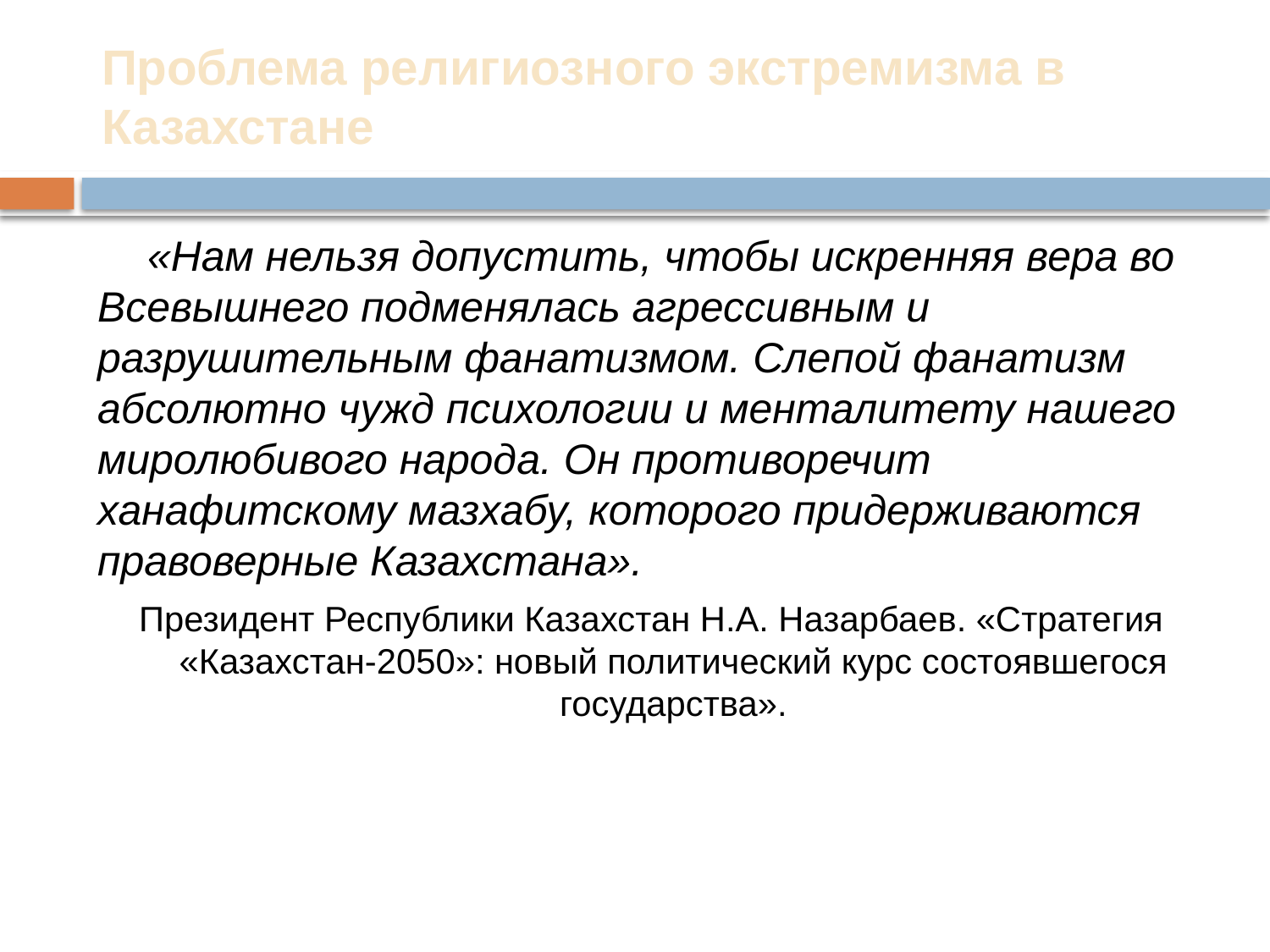

Проблема религиозного экстремизма в Казахстане
#
«Нам нельзя допустить, чтобы искренняя вера во Всевышнего подменялась агрессивным и разрушительным фанатизмом. Слепой фанатизм абсолютно чужд психологии и менталитету нашего миролюбивого народа. Он противоречит ханафитскому мазхабу, которого придерживаются правоверные Казахстана».
Президент Республики Казахстан Н.А. Назарбаев. «Стратегия «Казахстан-2050»: новый политический курс состоявшегося государства».